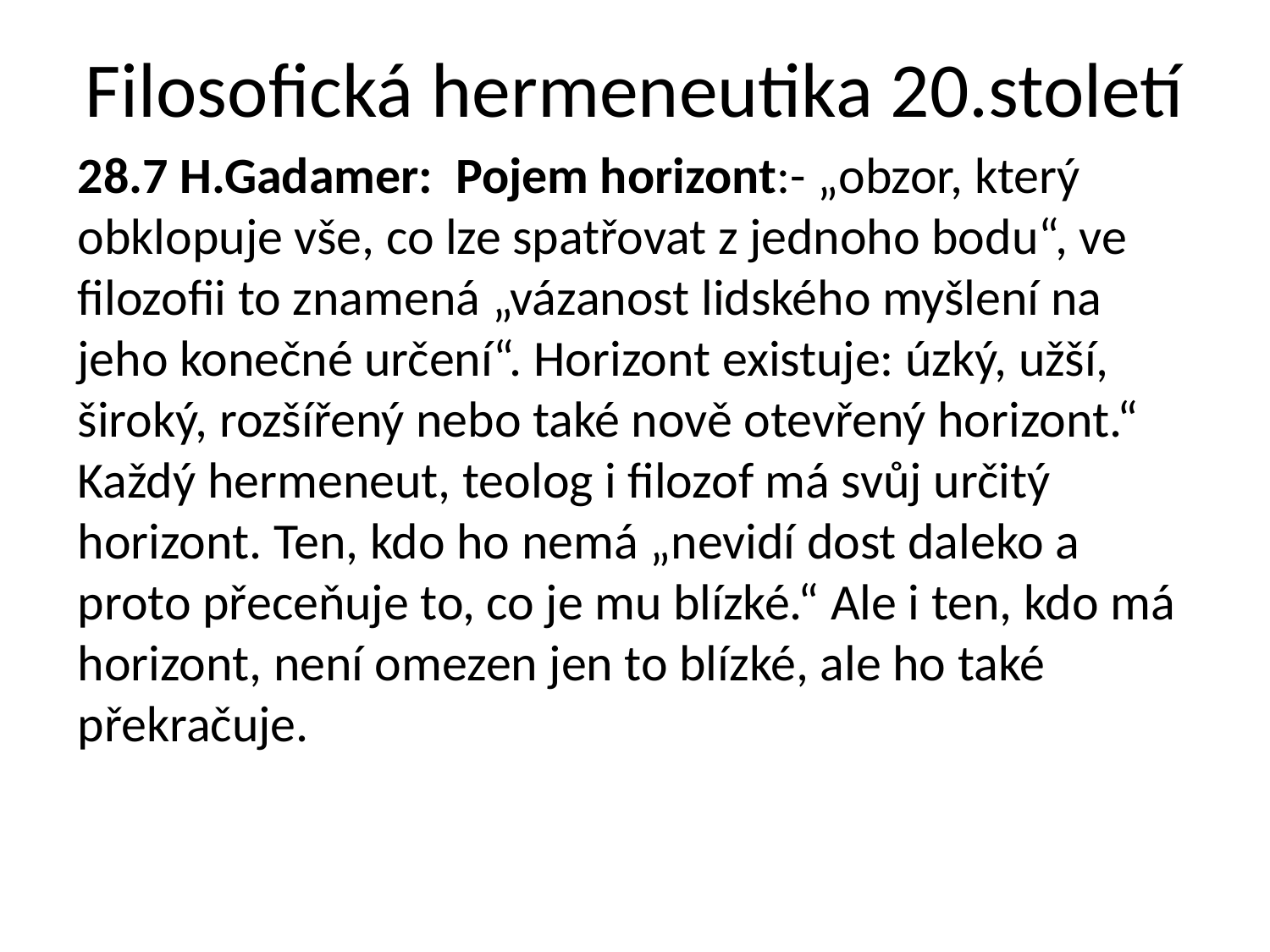

# Filosofická hermeneutika 20.století
28.7 H.Gadamer:  Pojem horizont:- „obzor, který obklopuje vše, co lze spatřovat z jednoho bodu“, ve filozofii to znamená „vázanost lidského myšlení na jeho konečné určení“. Horizont existuje: úzký, užší, široký, rozšířený nebo také nově otevřený horizont.“ Každý hermeneut, teolog i filozof má svůj určitý horizont. Ten, kdo ho nemá „nevidí dost daleko a proto přeceňuje to, co je mu blízké.“ Ale i ten, kdo má horizont, není omezen jen to blízké, ale ho také překračuje.